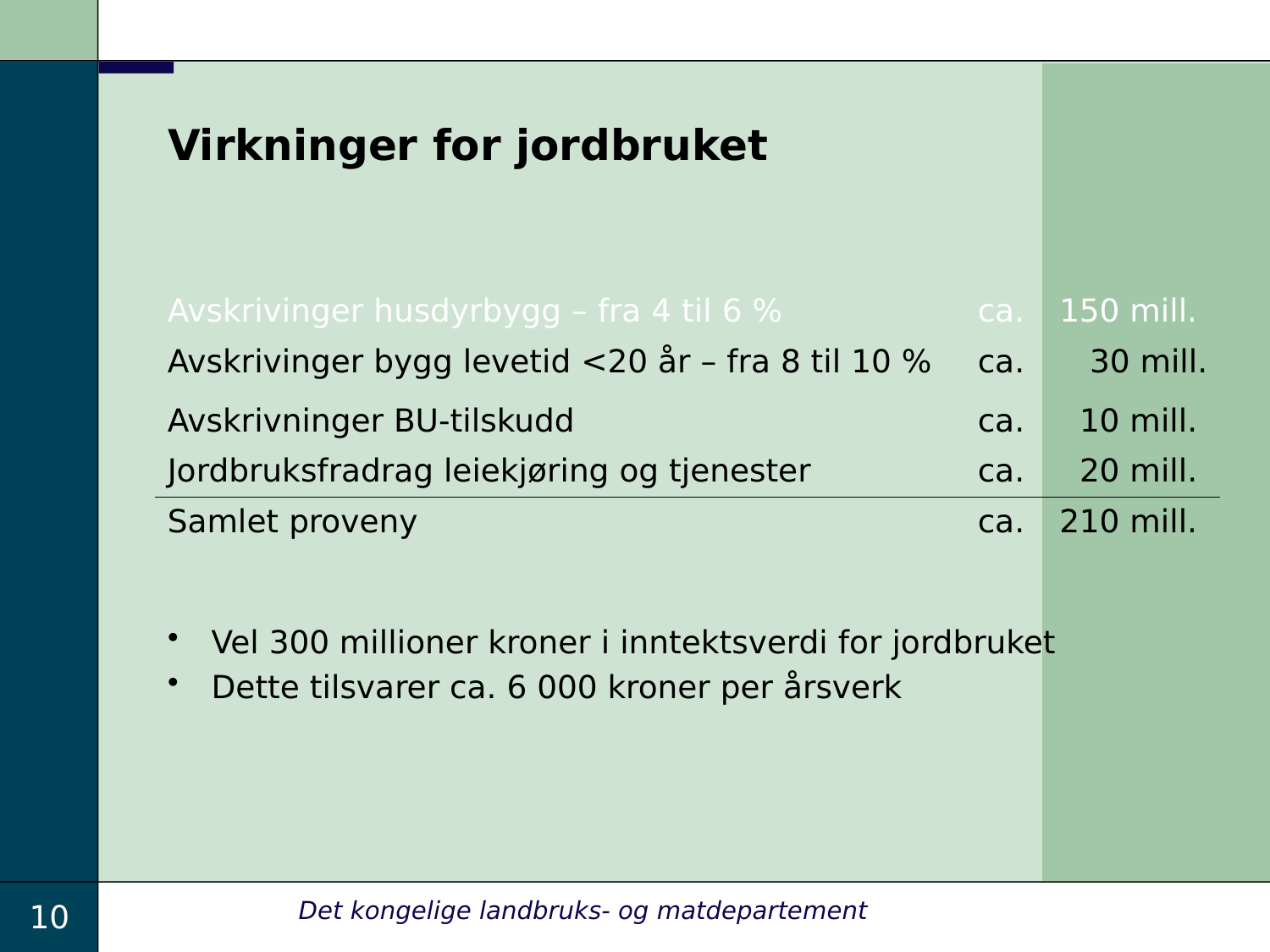

# Virkninger for jordbruket

Vel 300 millioner kroner i inntektsverdi for jordbruket
Dette tilsvarer ca. 6 000 kroner per årsverk
| Avskrivinger husdyrbygg – fra 4 til 6 % | ca. | 150 mill. |
| --- | --- | --- |
| Avskrivinger bygg levetid <20 år – fra 8 til 10 % | ca. | 30 mill. |
| Avskrivninger BU-tilskudd | ca. | 10 mill. |
| Jordbruksfradrag leiekjøring og tjenester | ca. | 20 mill. |
| Samlet proveny | ca. | 210 mill. |